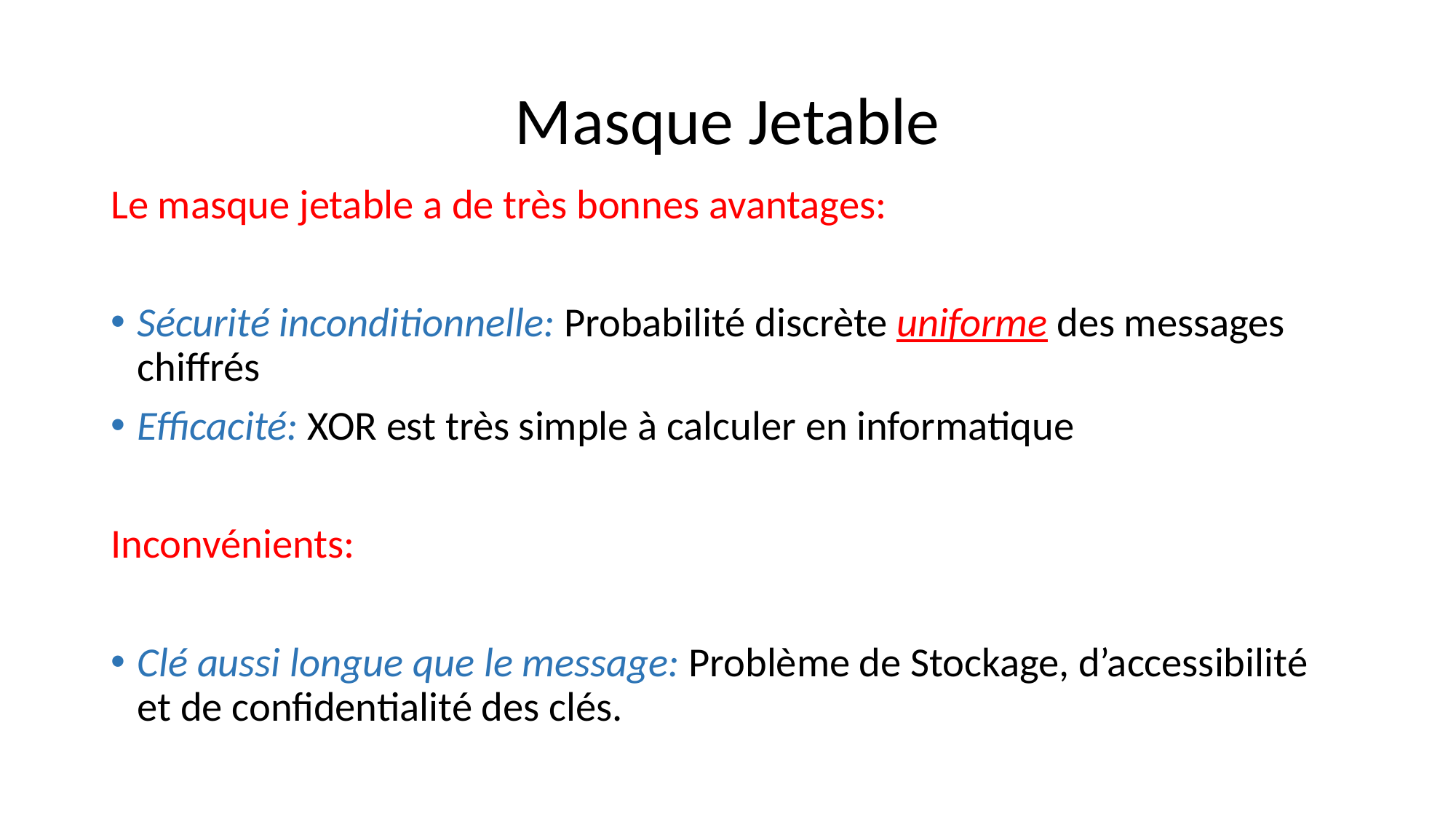

# Masque Jetable
Le masque jetable a de très bonnes avantages:

Sécurité inconditionnelle: Probabilité discrète uniforme des messages chiffrés
Efficacité: XOR est très simple à calculer en informatique

Inconvénients:

Clé aussi longue que le message: Problème de Stockage, d’accessibilité et de confidentialité des clés.